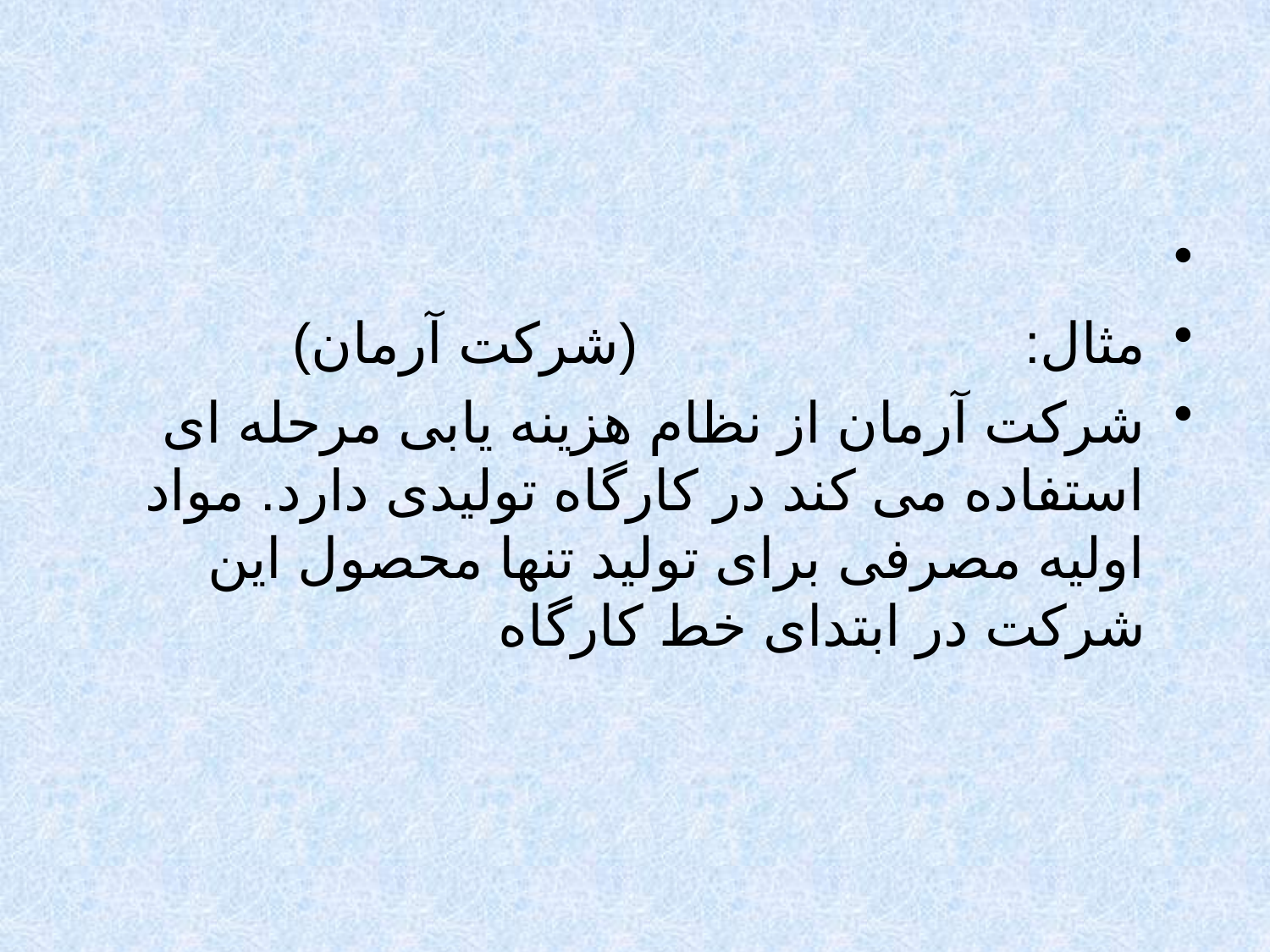

#

مثال:					(شرکت آرمان)
شرکت آرمان از نظام هزینه یابی مرحله ای استفاده می کند در کارگاه تولیدی دارد. مواد اولیه مصرفی برای تولید تنها محصول این شرکت در ابتدای خط کارگاه